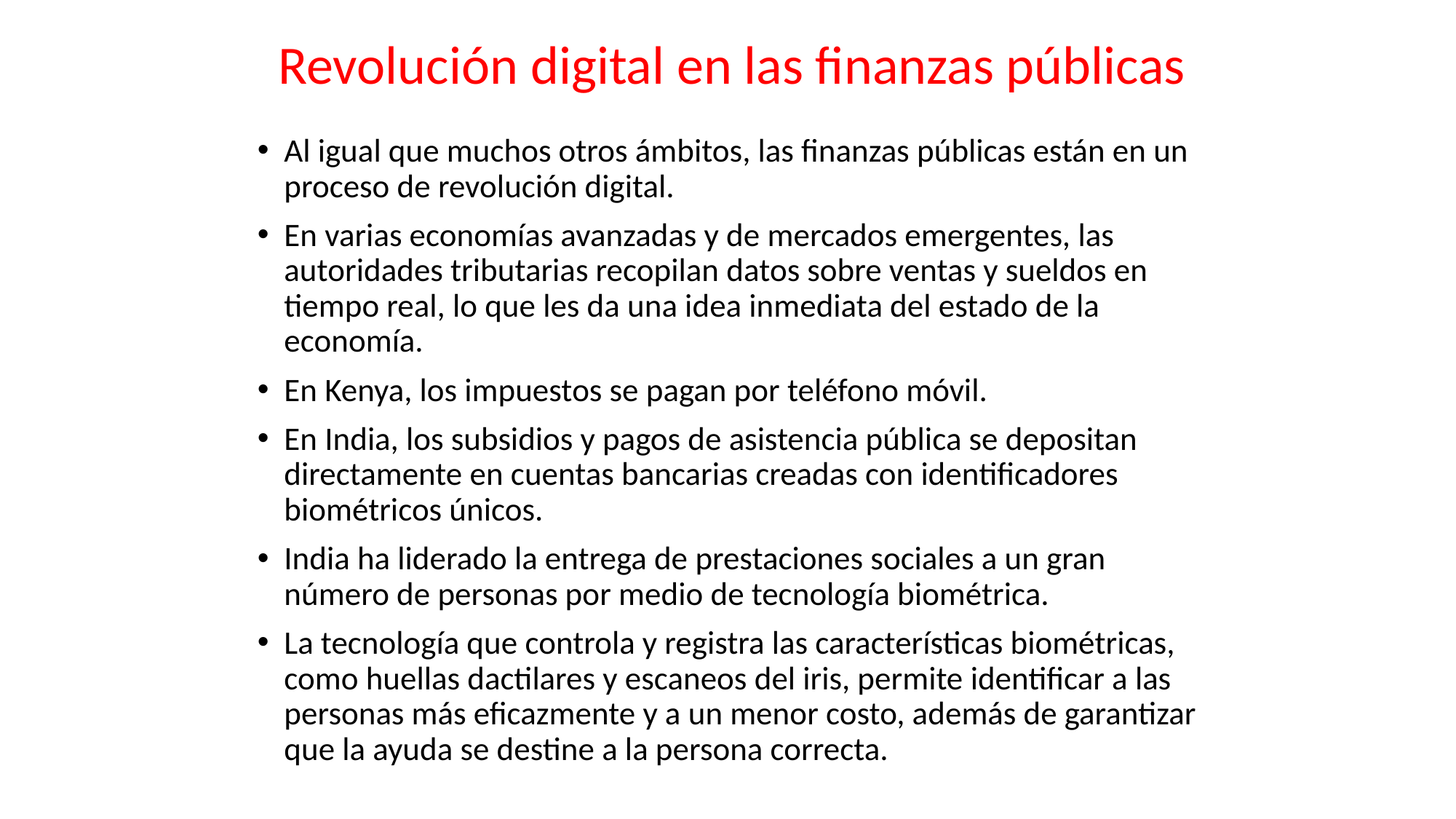

# Revolución digital en las finanzas públicas
Al igual que muchos otros ámbitos, las finanzas públicas están en un proceso de revolución digital.
En varias economías avanzadas y de mercados emergentes, las autoridades tributarias recopilan datos sobre ventas y sueldos en tiempo real, lo que les da una idea inmediata del estado de la economía.
En Kenya, los impuestos se pagan por teléfono móvil.
En India, los subsidios y pagos de asistencia pública se depositan directamente en cuentas bancarias creadas con identificadores biométricos únicos.
India ha liderado la entrega de prestaciones sociales a un gran número de personas por medio de tecnología biométrica.
La tecnología que controla y registra las características biométricas, como huellas dactilares y escaneos del iris, permite identificar a las personas más eficazmente y a un menor costo, además de garantizar que la ayuda se destine a la persona correcta.